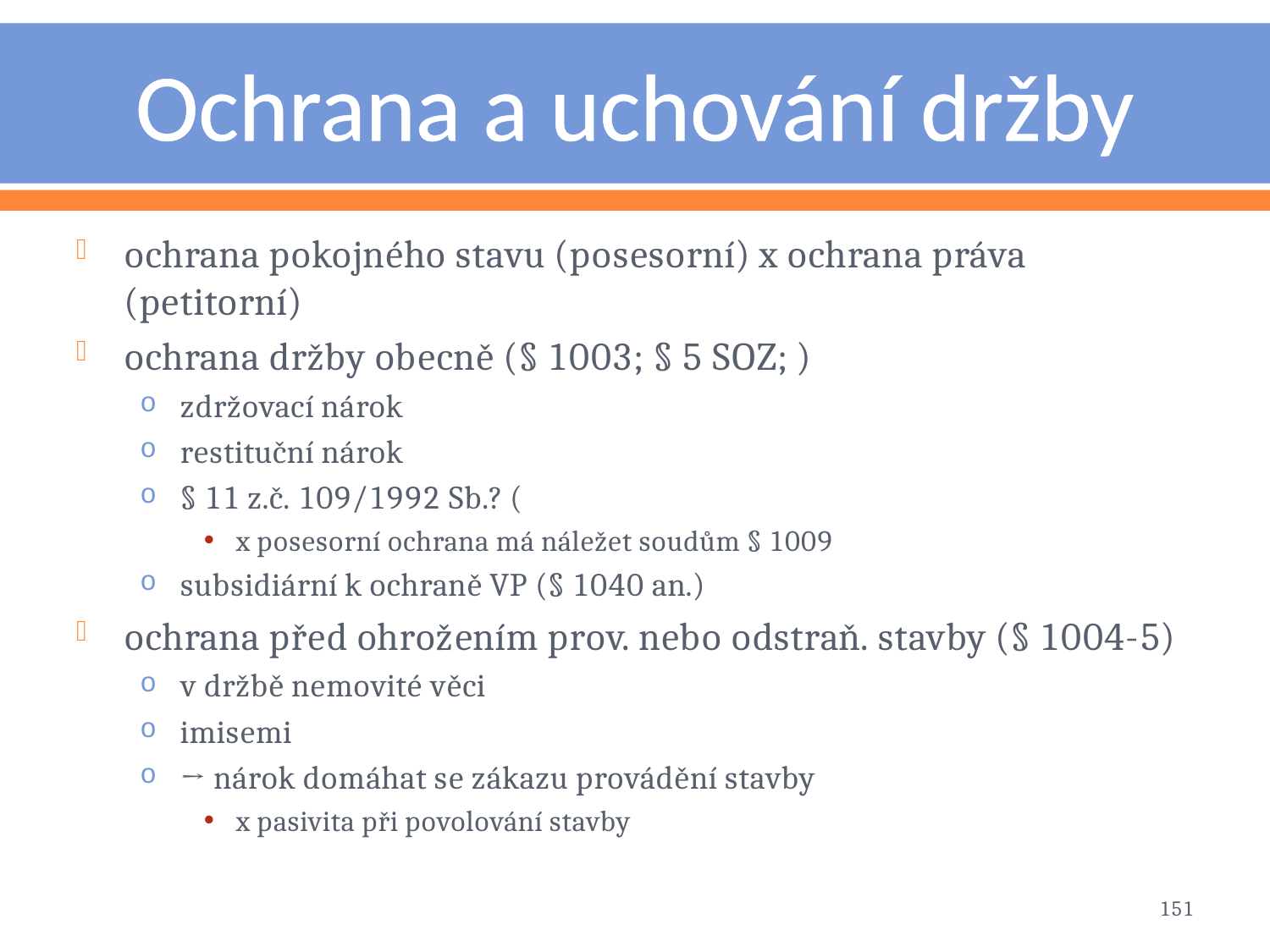

# Ochrana a uchování držby
ochrana pokojného stavu (posesorní) x ochrana práva (petitorní)
ochrana držby obecně (§ 1003; § 5 SOZ; )
zdržovací nárok
restituční nárok
§ 11 z.č. 109/1992 Sb.? (
x posesorní ochrana má náležet soudům § 1009
subsidiární k ochraně VP (§ 1040 an.)
ochrana před ohrožením prov. nebo odstraň. stavby (§ 1004-5)
v držbě nemovité věci
imisemi
→ nárok domáhat se zákazu provádění stavby
x pasivita při povolování stavby
151